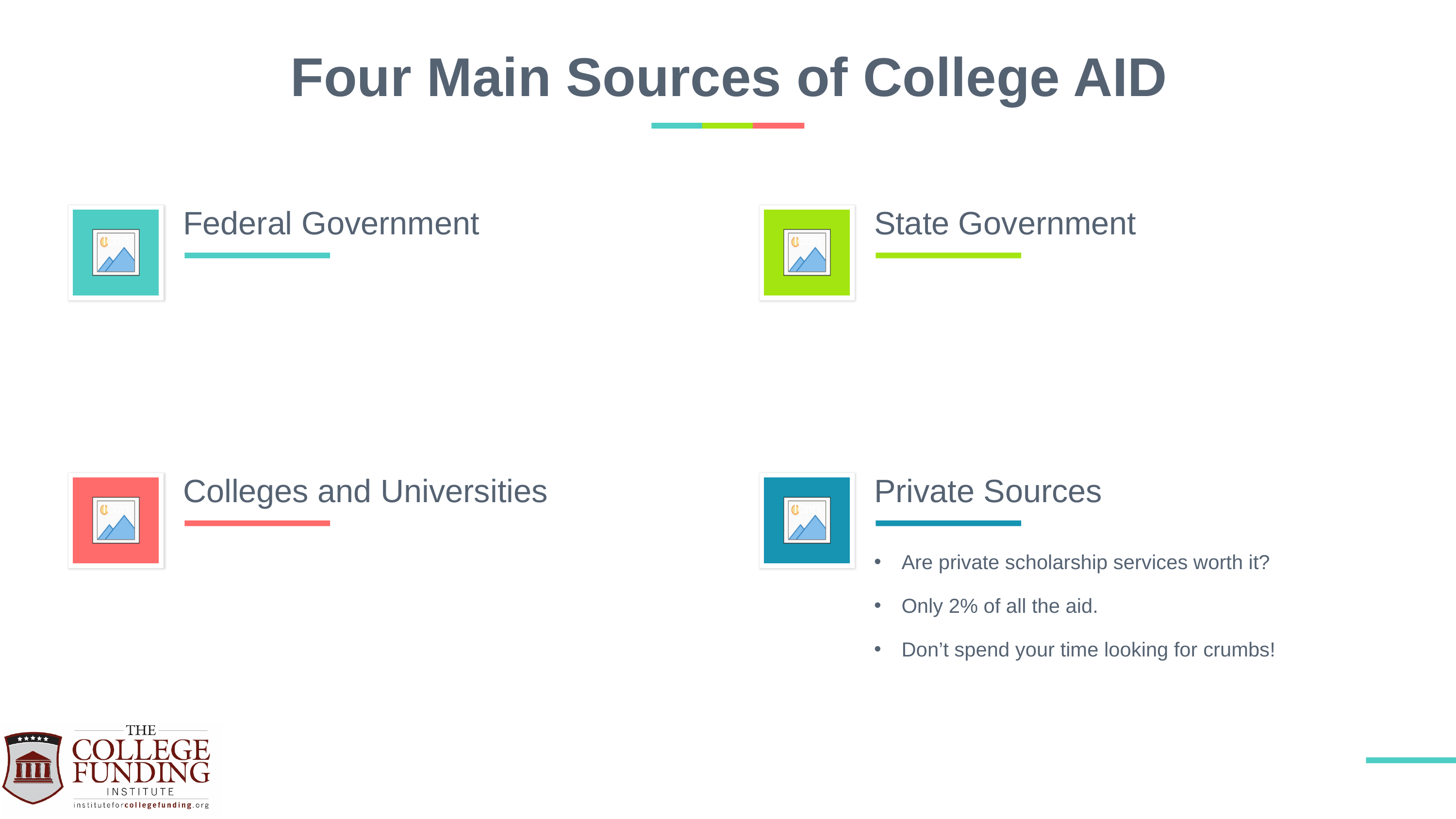

# Four Main Sources of College AID
Federal Government
State Government

Colleges and Universities
Private Sources

Are private scholarship services worth it?
Only 2% of all the aid.
Don’t spend your time looking for crumbs!